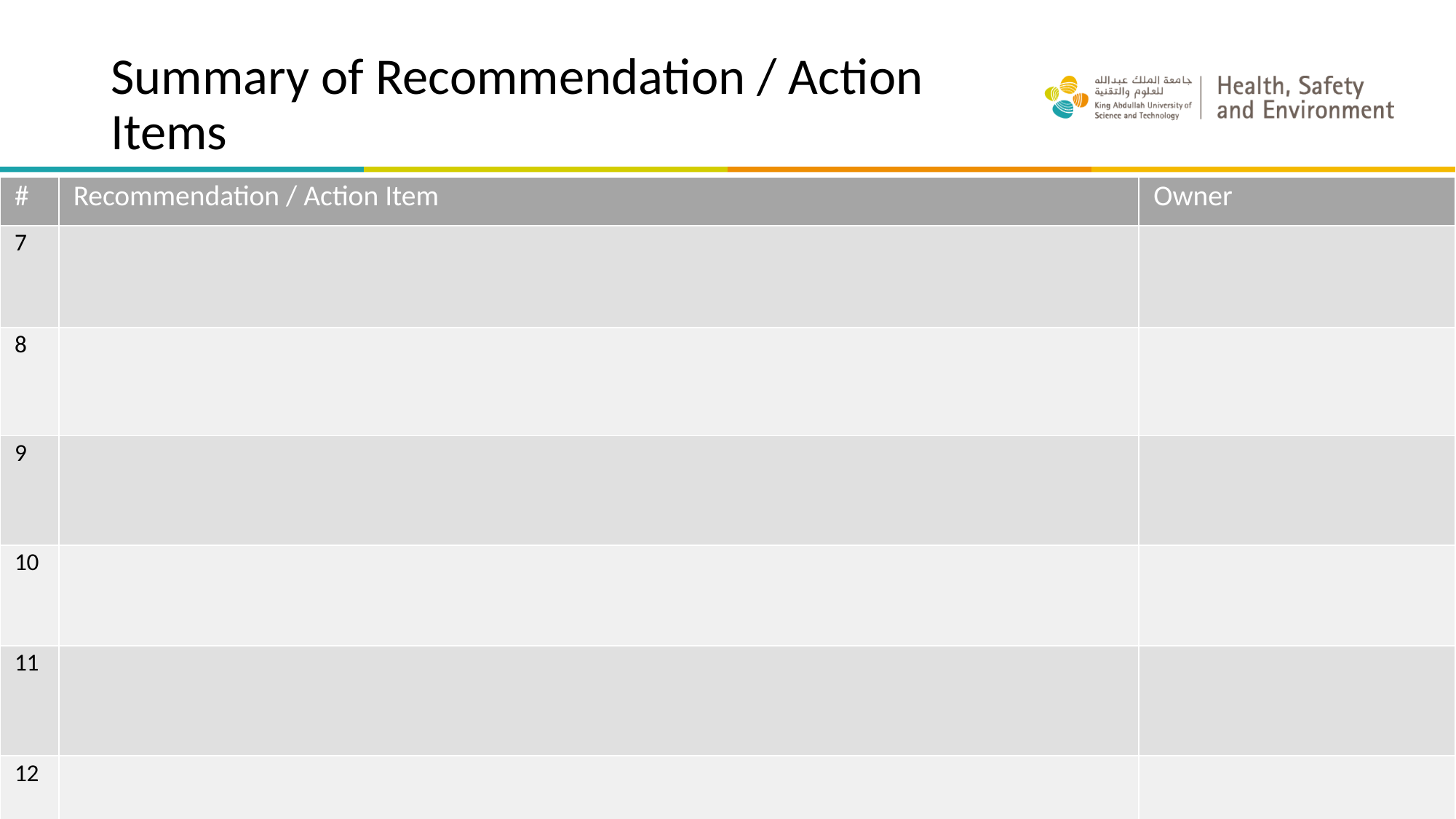

# Summary of Recommendation / Action Items
| # | Recommendation / Action Item | Owner |
| --- | --- | --- |
| 7 |  |  |
| 8 |  |  |
| 9 |  |  |
| 10 |  |  |
| 11 |  |  |
| 12 |  |  |